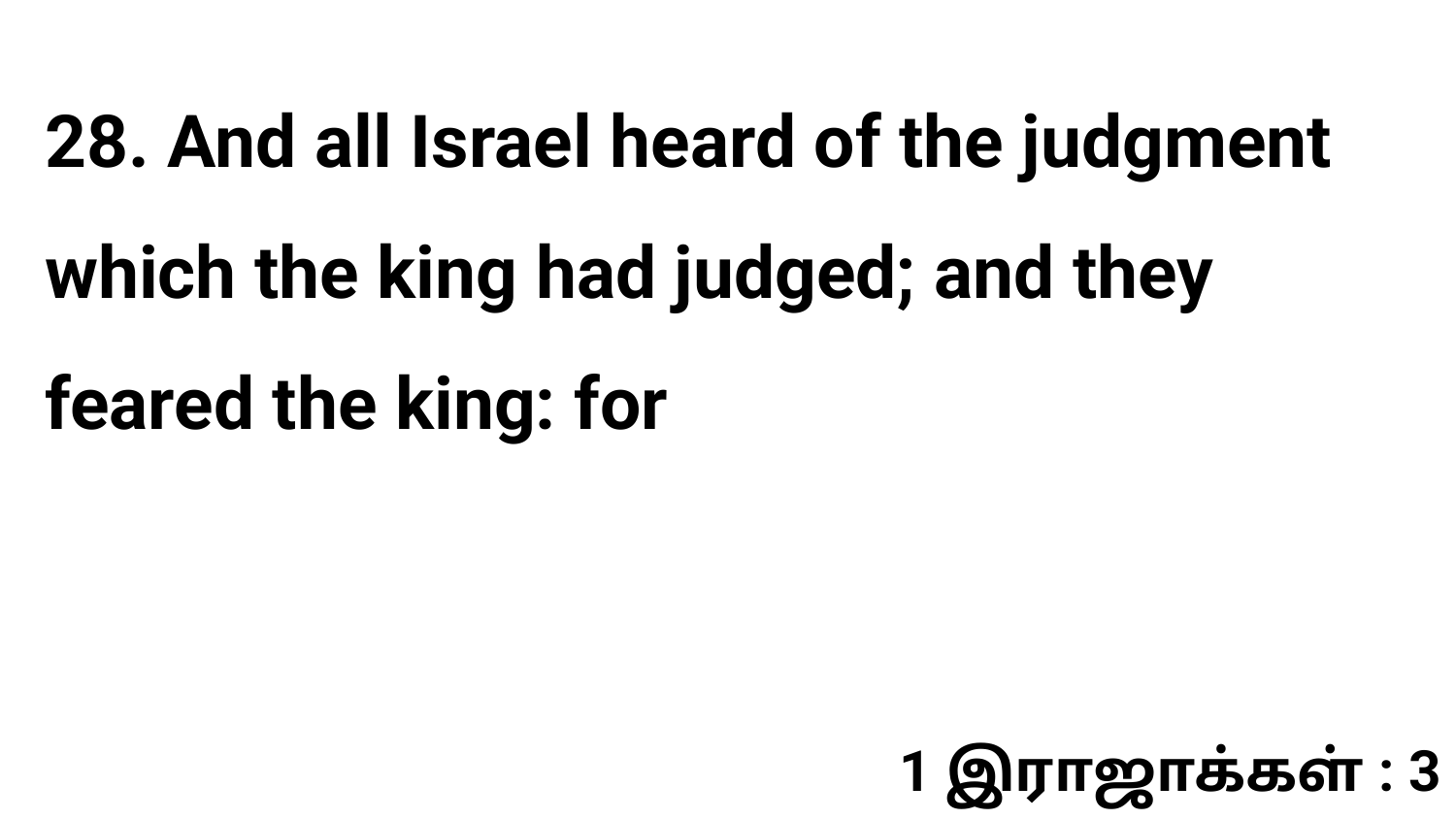

28. And all Israel heard of the judgment which the king had judged; and they feared the king: for
1 இராஜாக்கள் : 3